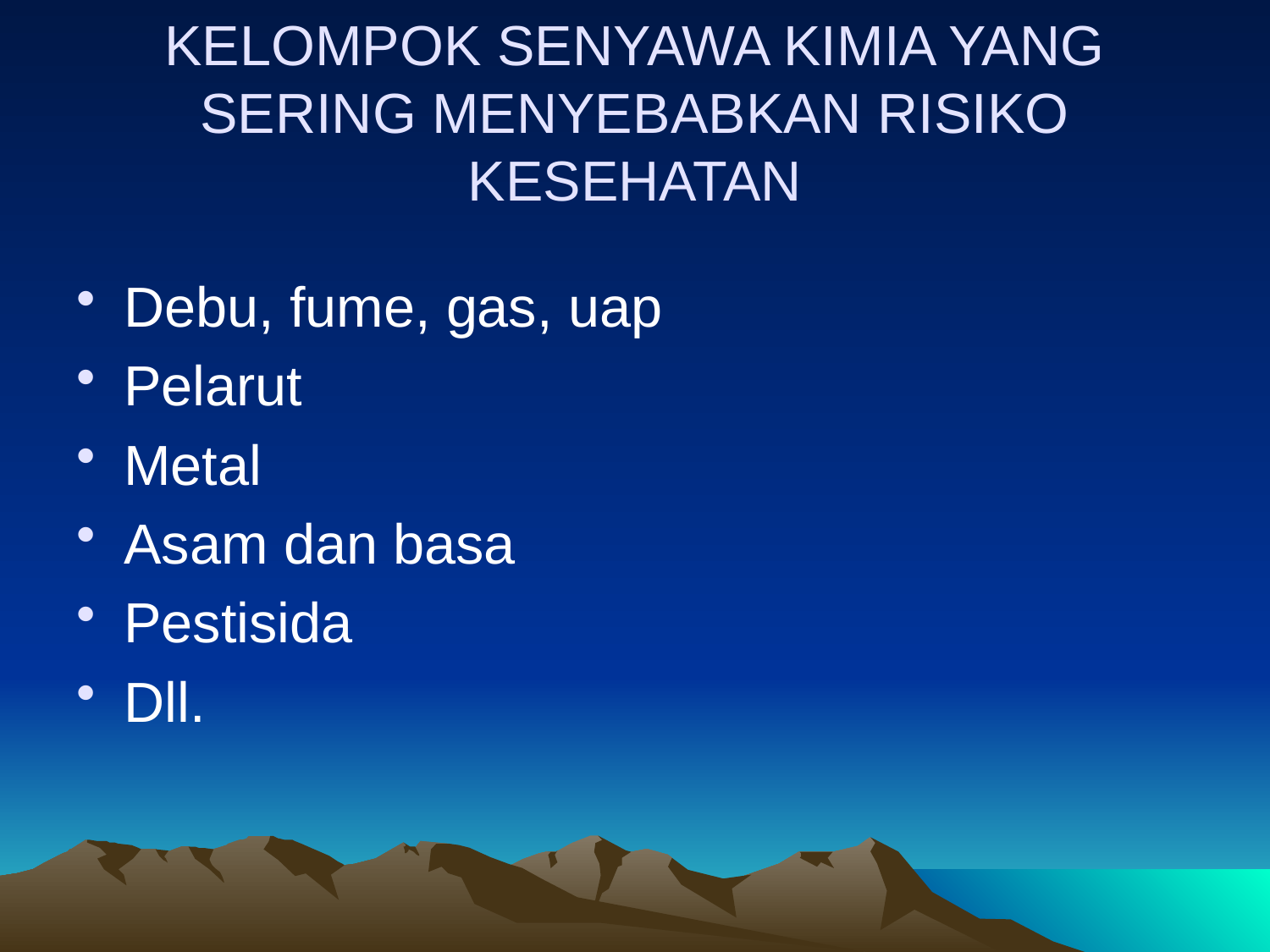

# KELOMPOK SENYAWA KIMIA YANG SERING MENYEBABKAN RISIKO KESEHATAN
Debu, fume, gas, uap
Pelarut
Metal
Asam dan basa
Pestisida
Dll.